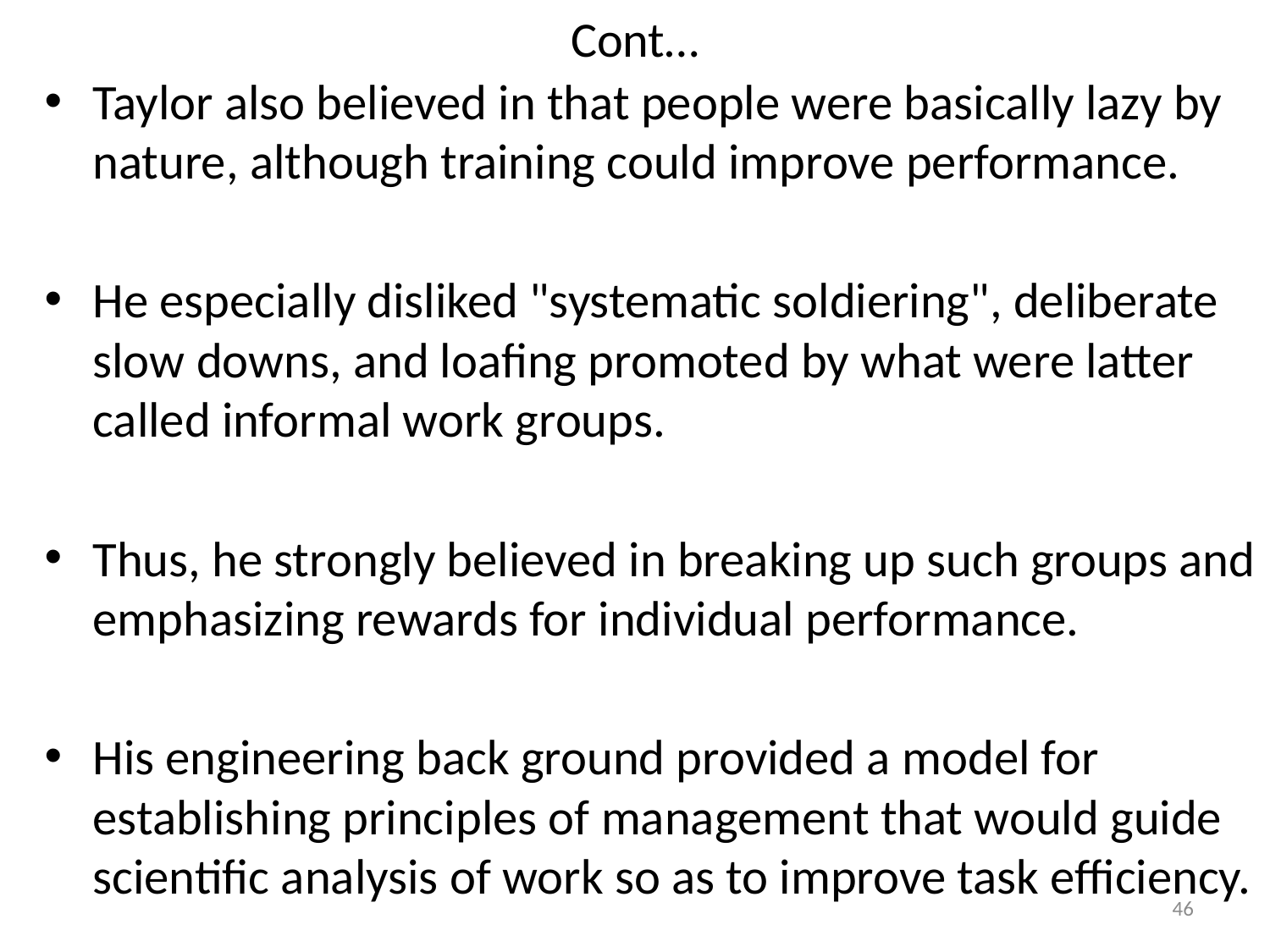

# Cont…
Taylor also believed in that people were basically lazy by nature, although training could improve performance.

He especially disliked "systematic soldiering", deliberate slow downs, and loafing promoted by what were latter called informal work groups.

Thus, he strongly believed in breaking up such groups and emphasizing rewards for individual performance.

His engineering back ground provided a model for establishing principles of management that would guide scientific analysis of work so as to improve task efficiency.

46